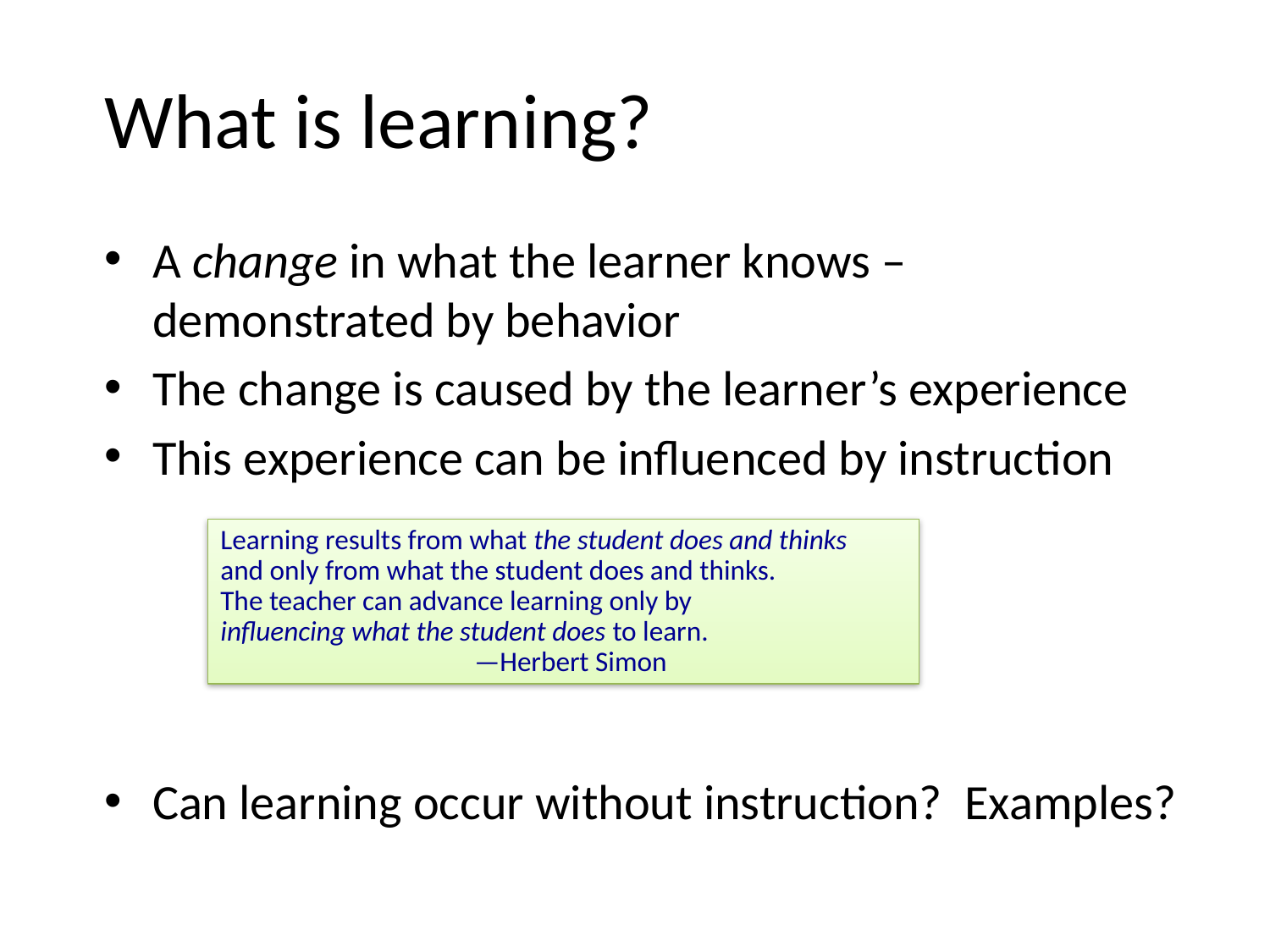

# What is learning?
A change in what the learner knows – demonstrated by behavior
The change is caused by the learner’s experience
This experience can be influenced by instruction

Can learning occur without instruction?  Examples?

Learning results from what the student does and thinks
and only from what the student does and thinks.
The teacher can advance learning only by
influencing what the student does to learn.
  		—Herbert Simon